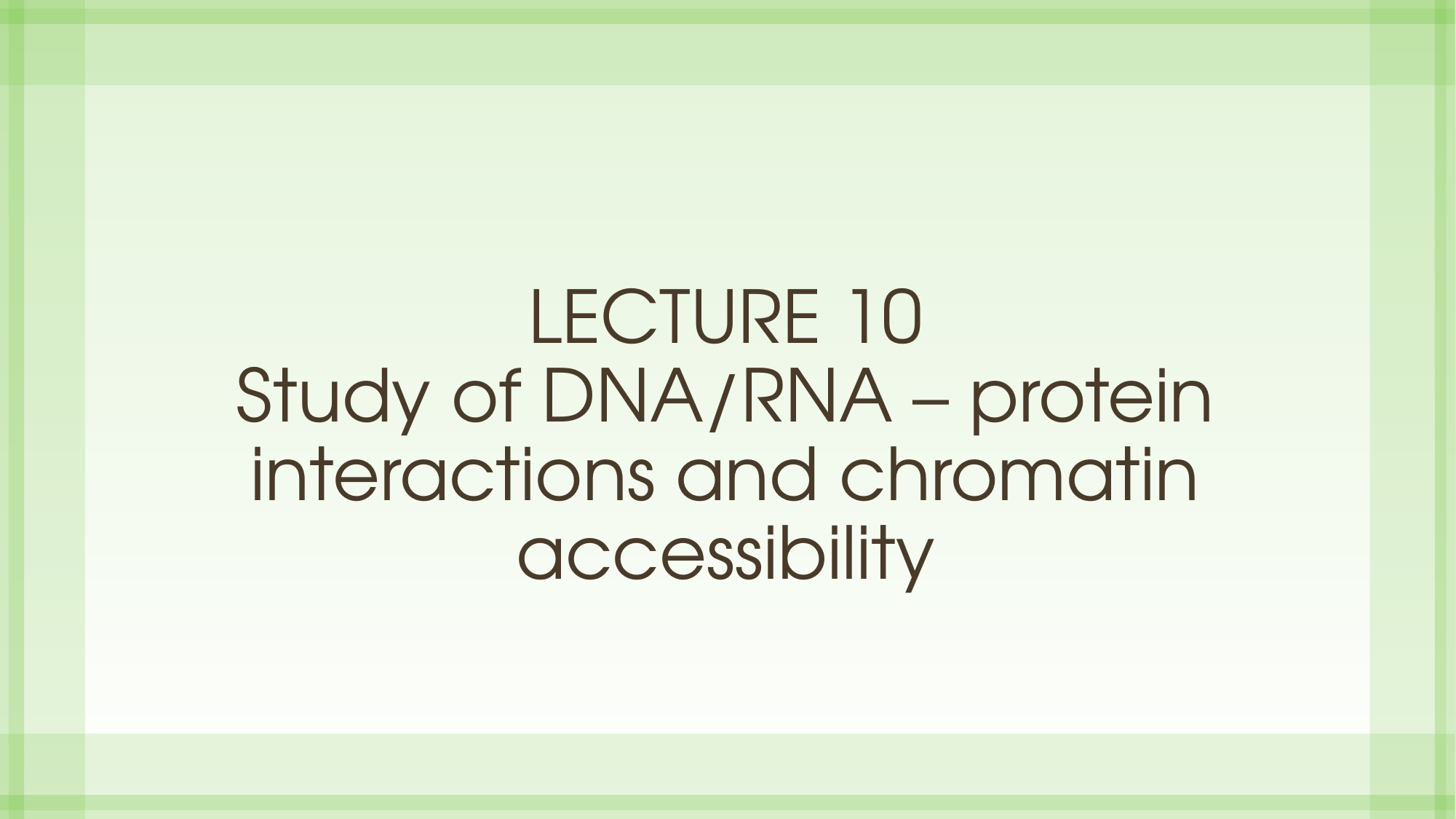

# LECTURE 10 Study of DNA/RNA – protein interactions and chromatin accessibility